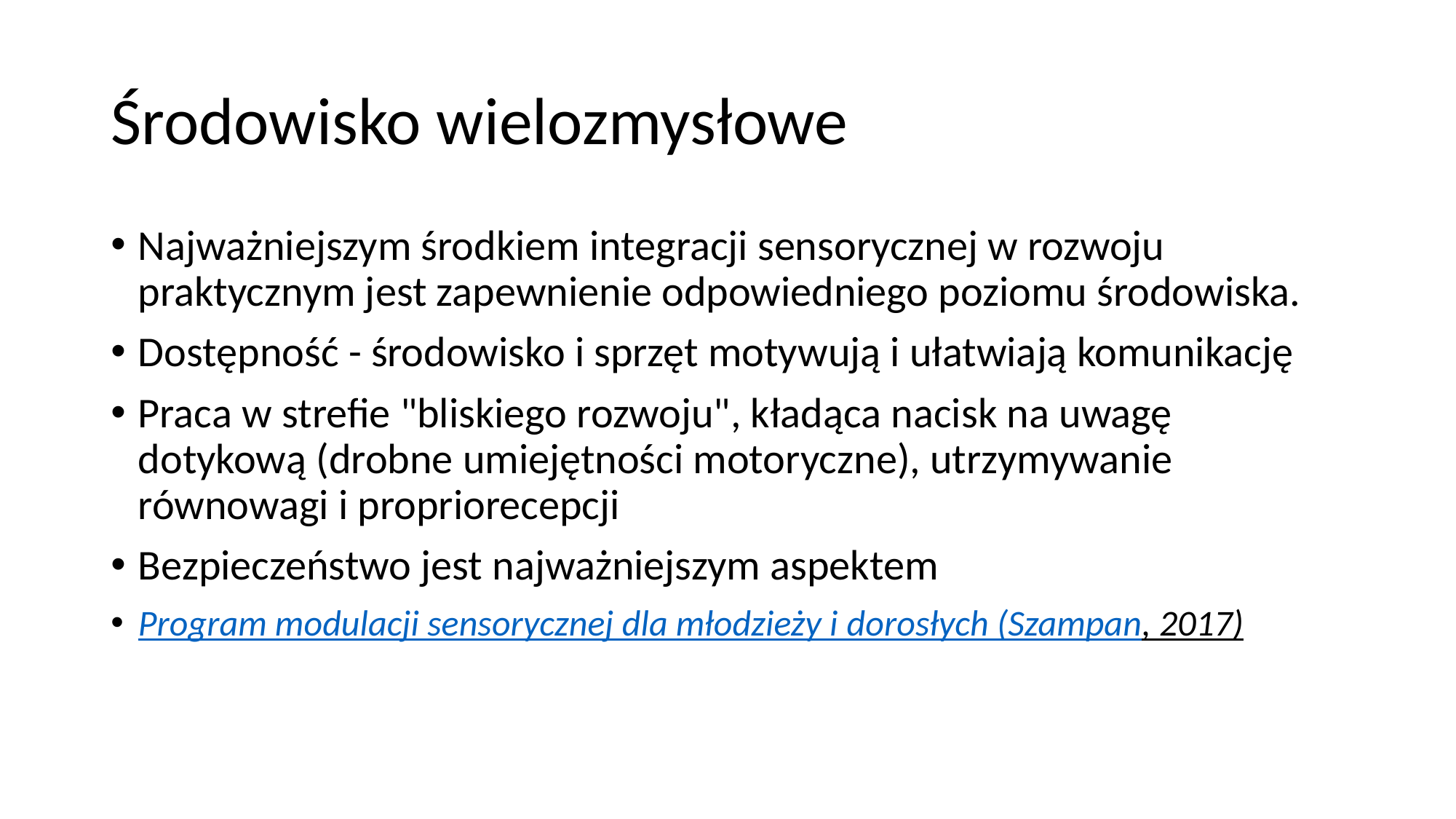

# Środowisko wielozmysłowe
Najważniejszym środkiem integracji sensorycznej w rozwoju praktycznym jest zapewnienie odpowiedniego poziomu środowiska.
Dostępność - środowisko i sprzęt motywują i ułatwiają komunikację
Praca w strefie "bliskiego rozwoju", kładąca nacisk na uwagę dotykową (drobne umiejętności motoryczne), utrzymywanie równowagi i propriorecepcji
Bezpieczeństwo jest najważniejszym aspektem
Program modulacji sensorycznej dla młodzieży i dorosłych (Szampan, 2017)